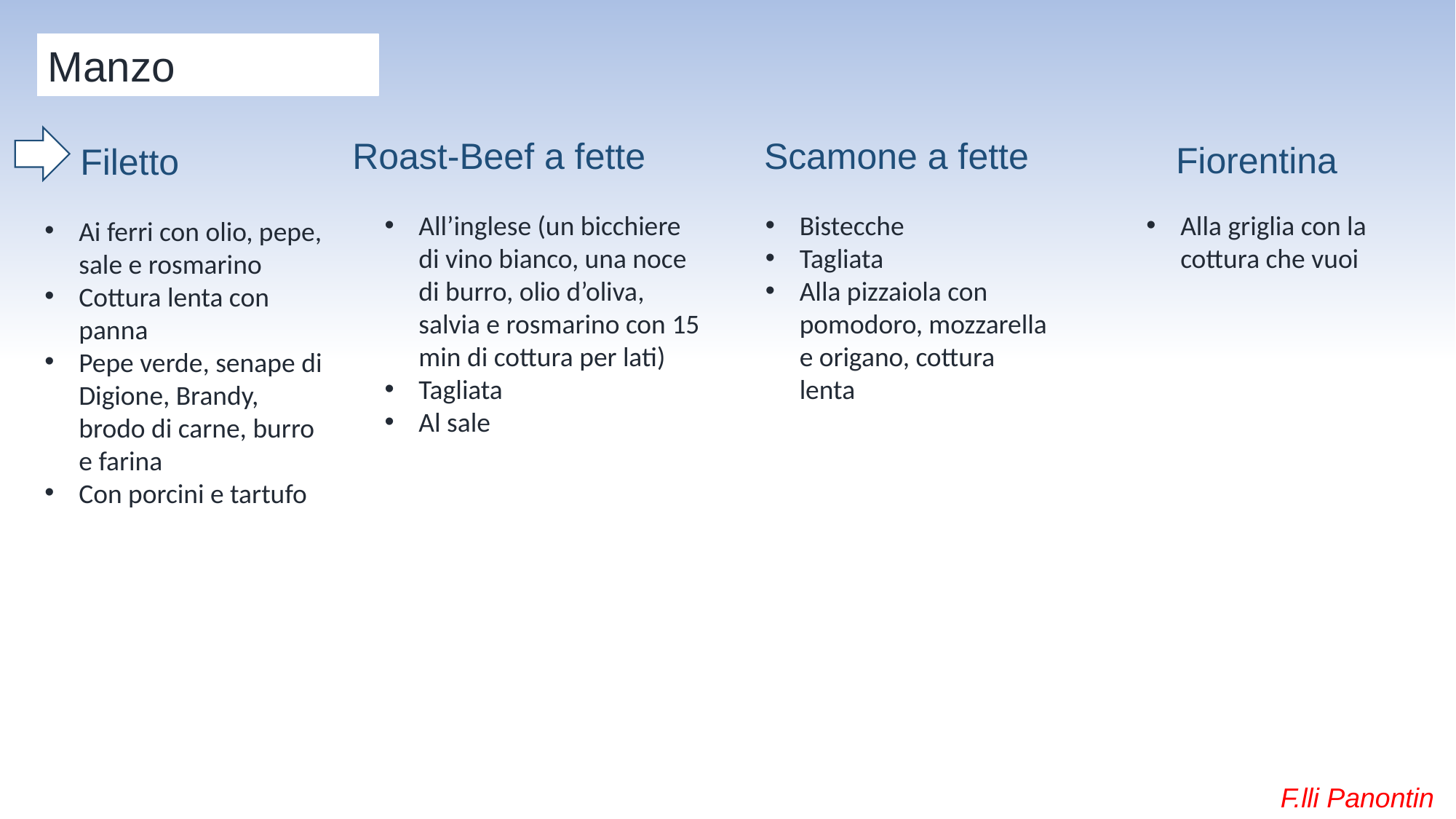

Manzo
Manzo

Roast-Beef a fette
Scamone a fette
Fiorentina
Filetto
All’inglese (un bicchiere di vino bianco, una noce di burro, olio d’oliva, salvia e rosmarino con 15 min di cottura per lati)
Tagliata
Al sale

Bistecche
Tagliata
Alla pizzaiola con pomodoro, mozzarella e origano, cottura lenta

Alla griglia con la cottura che vuoi
Ai ferri con olio, pepe, sale e rosmarino
Cottura lenta con panna
Pepe verde, senape di Digione, Brandy, brodo di carne, burro e farina
Con porcini e tartufo
F.lli Panontin S.r.l.